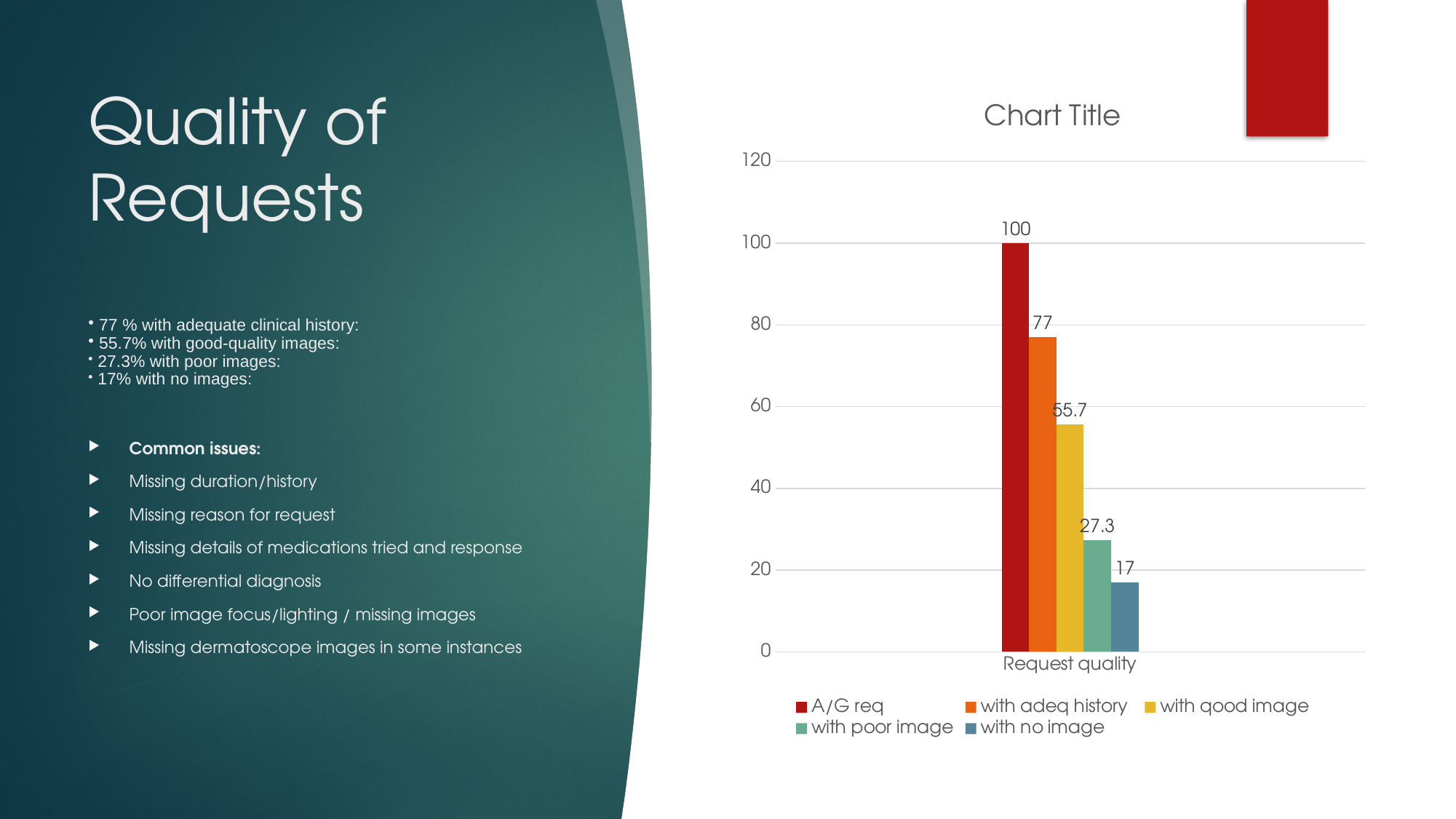

# Quality of Requests

### Chart:

| Category | A/G req | with adeq history  | with qood image | with poor image | with no image |
|---|---|---|---|---|---|
|  | None | None | None | None | None |
| Request quality | 100.0 | 77.0 | 55.7 | 27.3 | 17.0 |
 77 % with adequate clinical history:
 55.7% with good-quality images:
 27.3% with poor images:
 17% with no images:

Common issues:
Missing duration/history
Missing reason for request
Missing details of medications tried and response
No differential diagnosis
Poor image focus/lighting / missing images
Missing dermatoscope images in some instances